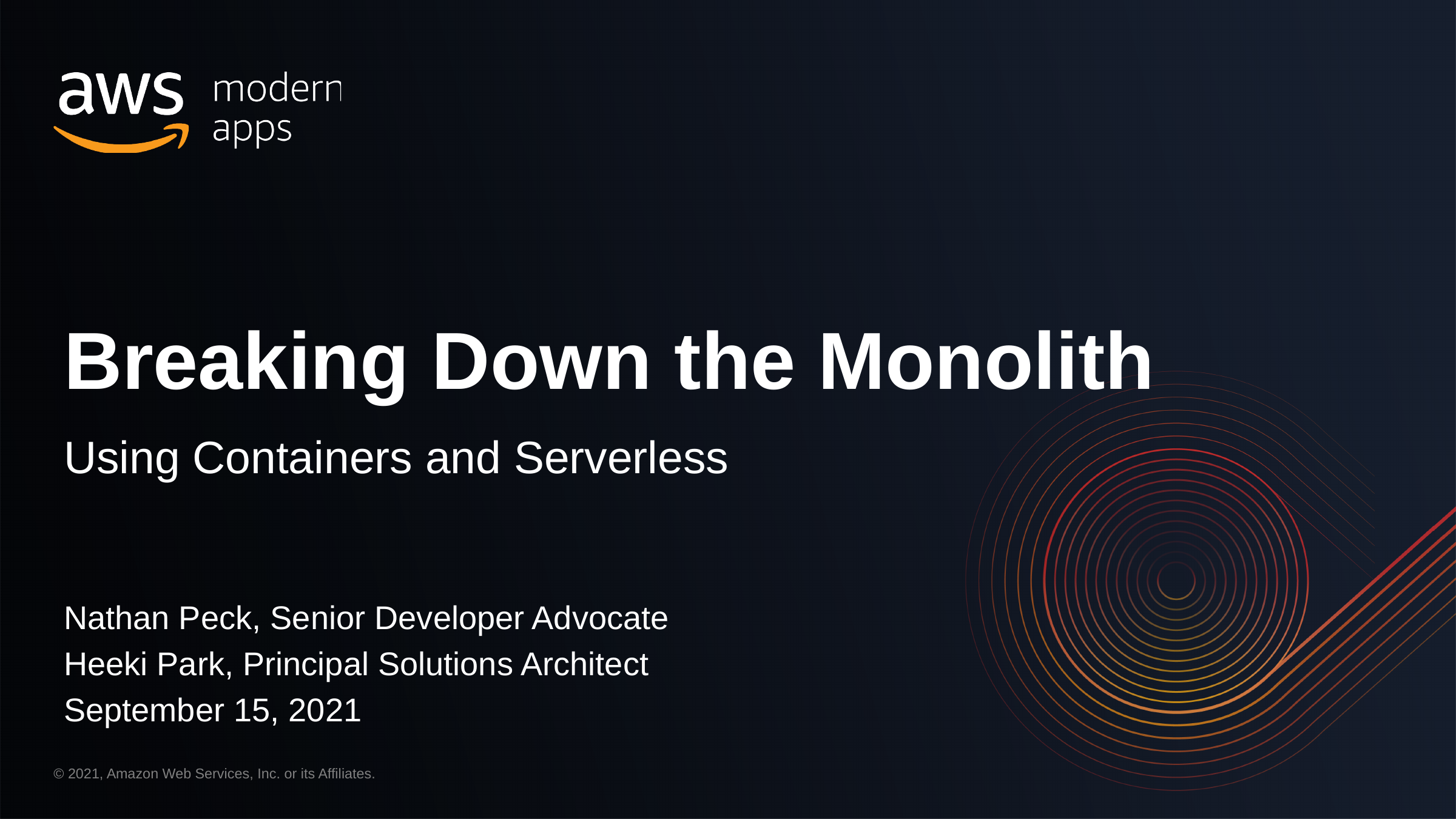

Breaking Down the Monolith
Using Containers and Serverless
Nathan Peck, Senior Developer Advocate
Heeki Park, Principal Solutions Architect
September 15, 2021